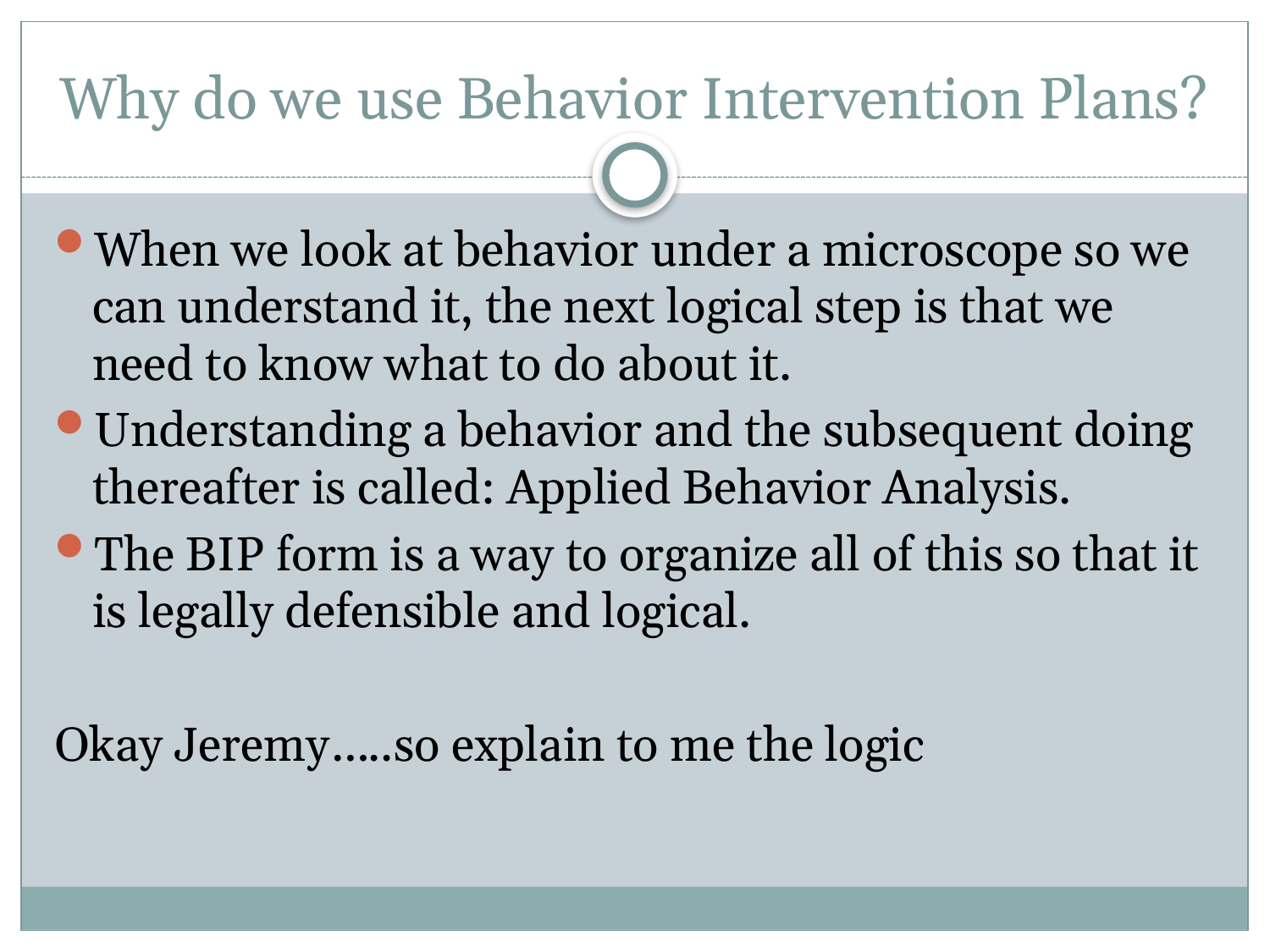

# Why do we use Behavior Intervention Plans?
When we look at behavior under a microscope so we can understand it, the next logical step is that we need to know what to do about it.
Understanding a behavior and the subsequent doing thereafter is called: Applied Behavior Analysis.
The BIP form is a way to organize all of this so that it is legally defensible and logical.

Okay Jeremy…..so explain to me the logic